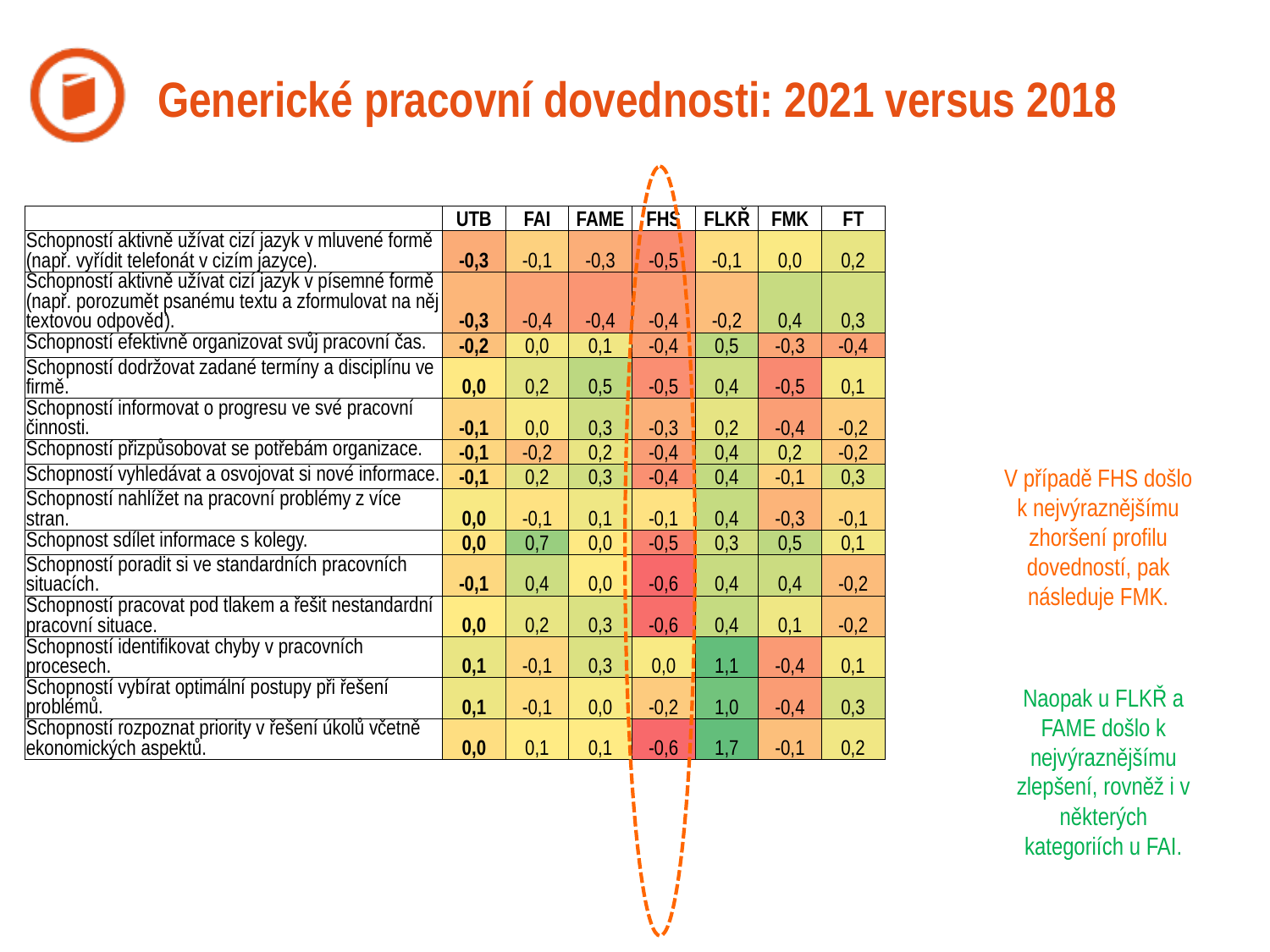

# Generické pracovní dovednosti: 2021 versus 2018
|  | UTB | FAI | FAME | FHS | FLKŘ | FMK | FT |
| --- | --- | --- | --- | --- | --- | --- | --- |
| Schopností aktivně užívat cizí jazyk v mluvené formě (např. vyřídit telefonát v cizím jazyce). | -0,3 | -0,1 | -0,3 | -0,5 | -0,1 | 0,0 | 0,2 |
| Schopností aktivně užívat cizí jazyk v písemné formě (např. porozumět psanému textu a zformulovat na něj textovou odpověď). | -0,3 | -0,4 | -0,4 | -0,4 | -0,2 | 0,4 | 0,3 |
| Schopností efektivně organizovat svůj pracovní čas. | -0,2 | 0,0 | 0,1 | -0,4 | 0,5 | -0,3 | -0,4 |
| Schopností dodržovat zadané termíny a disciplínu ve firmě. | 0,0 | 0,2 | 0,5 | -0,5 | 0,4 | -0,5 | 0,1 |
| Schopností informovat o progresu ve své pracovní činnosti. | -0,1 | 0,0 | 0,3 | -0,3 | 0,2 | -0,4 | -0,2 |
| Schopností přizpůsobovat se potřebám organizace. | -0,1 | -0,2 | 0,2 | -0,4 | 0,4 | 0,2 | -0,2 |
| Schopností vyhledávat a osvojovat si nové informace. | -0,1 | 0,2 | 0,3 | -0,4 | 0,4 | -0,1 | 0,3 |
| Schopností nahlížet na pracovní problémy z více stran. | 0,0 | -0,1 | 0,1 | -0,1 | 0,4 | -0,3 | -0,1 |
| Schopnost sdílet informace s kolegy. | 0,0 | 0,7 | 0,0 | -0,5 | 0,3 | 0,5 | 0,1 |
| Schopností poradit si ve standardních pracovních situacích. | -0,1 | 0,4 | 0,0 | -0,6 | 0,4 | 0,4 | -0,2 |
| Schopností pracovat pod tlakem a řešit nestandardní pracovní situace. | 0,0 | 0,2 | 0,3 | -0,6 | 0,4 | 0,1 | -0,2 |
| Schopností identifikovat chyby v pracovních procesech. | 0,1 | -0,1 | 0,3 | 0,0 | 1,1 | -0,4 | 0,1 |
| Schopností vybírat optimální postupy při řešení problémů. | 0,1 | -0,1 | 0,0 | -0,2 | 1,0 | -0,4 | 0,3 |
| Schopností rozpoznat priority v řešení úkolů včetně ekonomických aspektů. | 0,0 | 0,1 | 0,1 | -0,6 | 1,7 | -0,1 | 0,2 |
V případě FHS došlo k nejvýraznějšímu zhoršení profilu dovedností, pak následuje FMK.

Naopak u FLKŘ a FAME došlo k nejvýraznějšímu zlepšení, rovněž i v některých kategoriích u FAI.